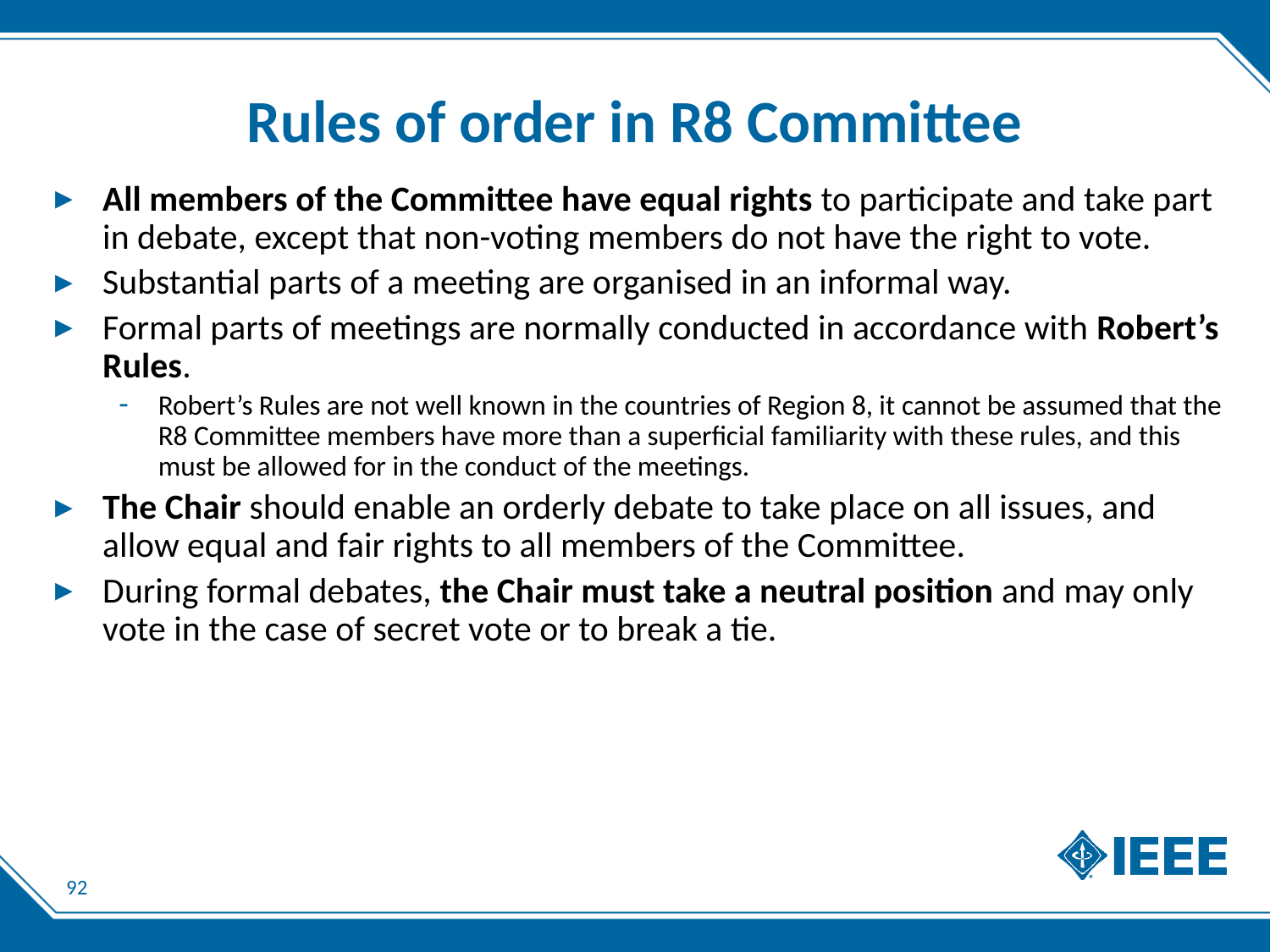

Rules of order in R8 Committee
All members of the Committee have equal rights to participate and take part in debate, except that non-voting members do not have the right to vote.
Substantial parts of a meeting are organised in an informal way.
Formal parts of meetings are normally conducted in accordance with Robert’s Rules.
Robert’s Rules are not well known in the countries of Region 8, it cannot be assumed that the R8 Committee members have more than a superficial familiarity with these rules, and this must be allowed for in the conduct of the meetings.
The Chair should enable an orderly debate to take place on all issues, and allow equal and fair rights to all members of the Committee.
During formal debates, the Chair must take a neutral position and may only vote in the case of secret vote or to break a tie.
92